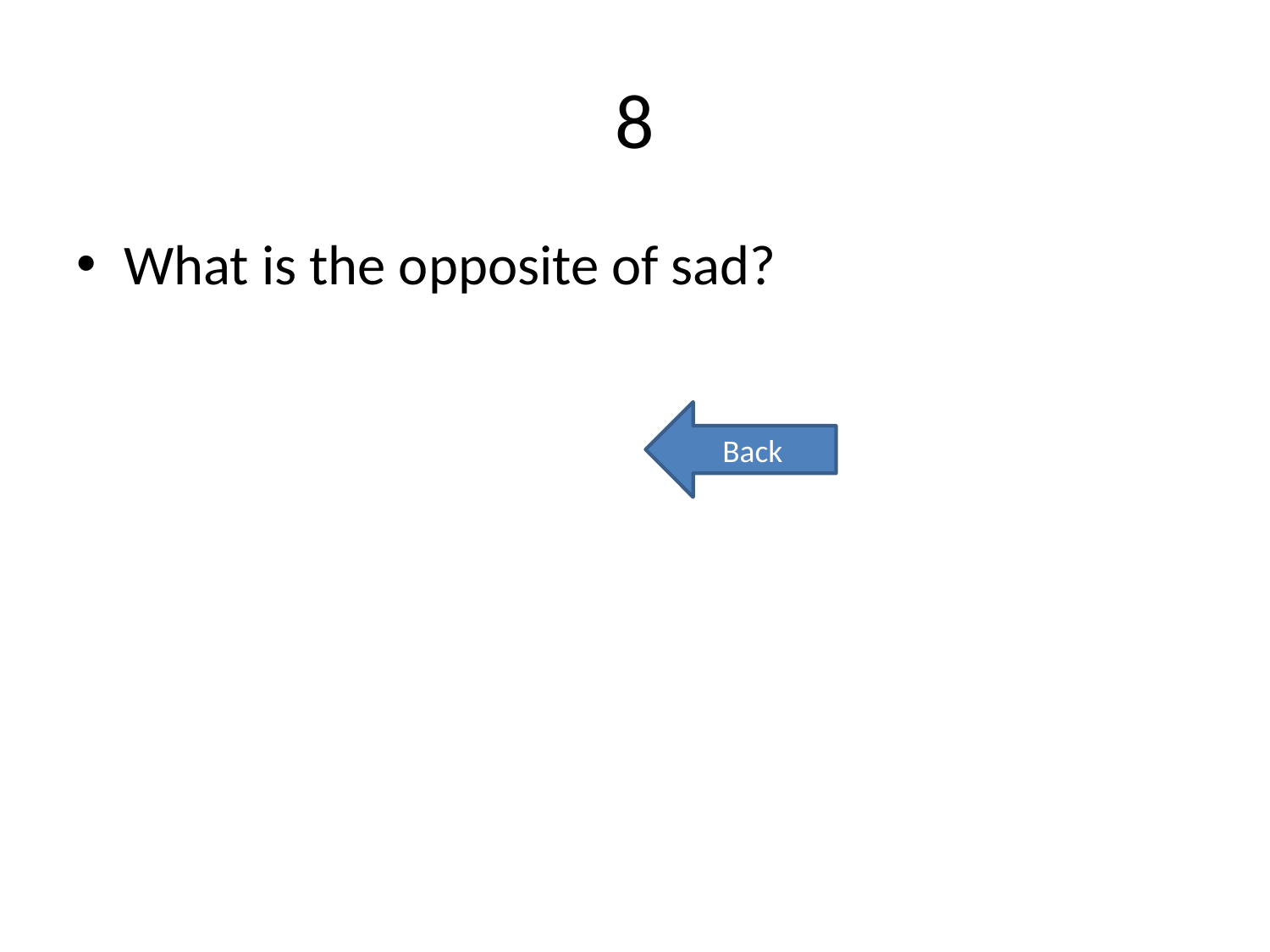

# 8
What is the opposite of sad?
Back